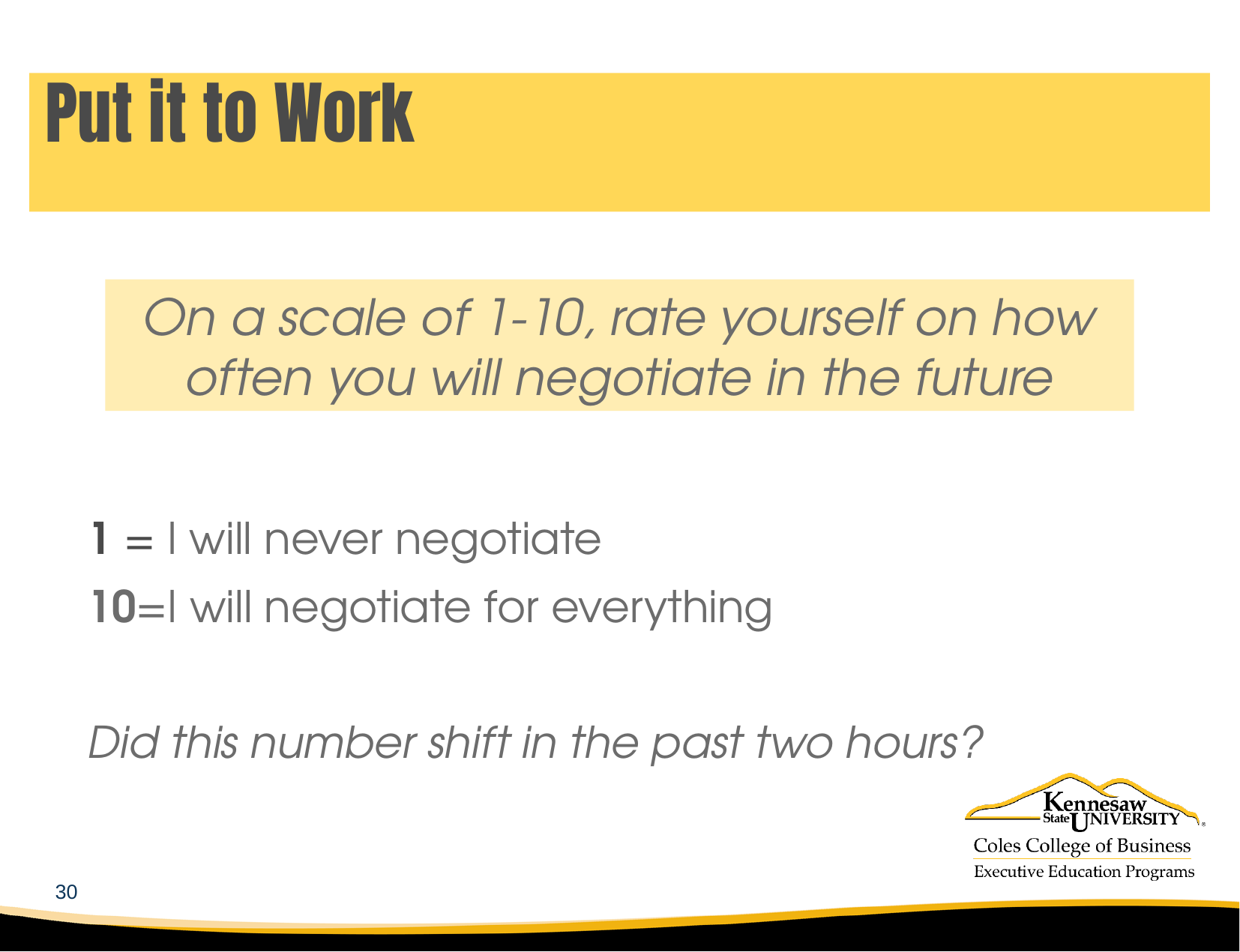

# Put it to Work
On a scale of 1-10, rate yourself on how often you will negotiate in the future
1 = I will never negotiate
10=I will negotiate for everything

Did this number shift in the past two hours?
30